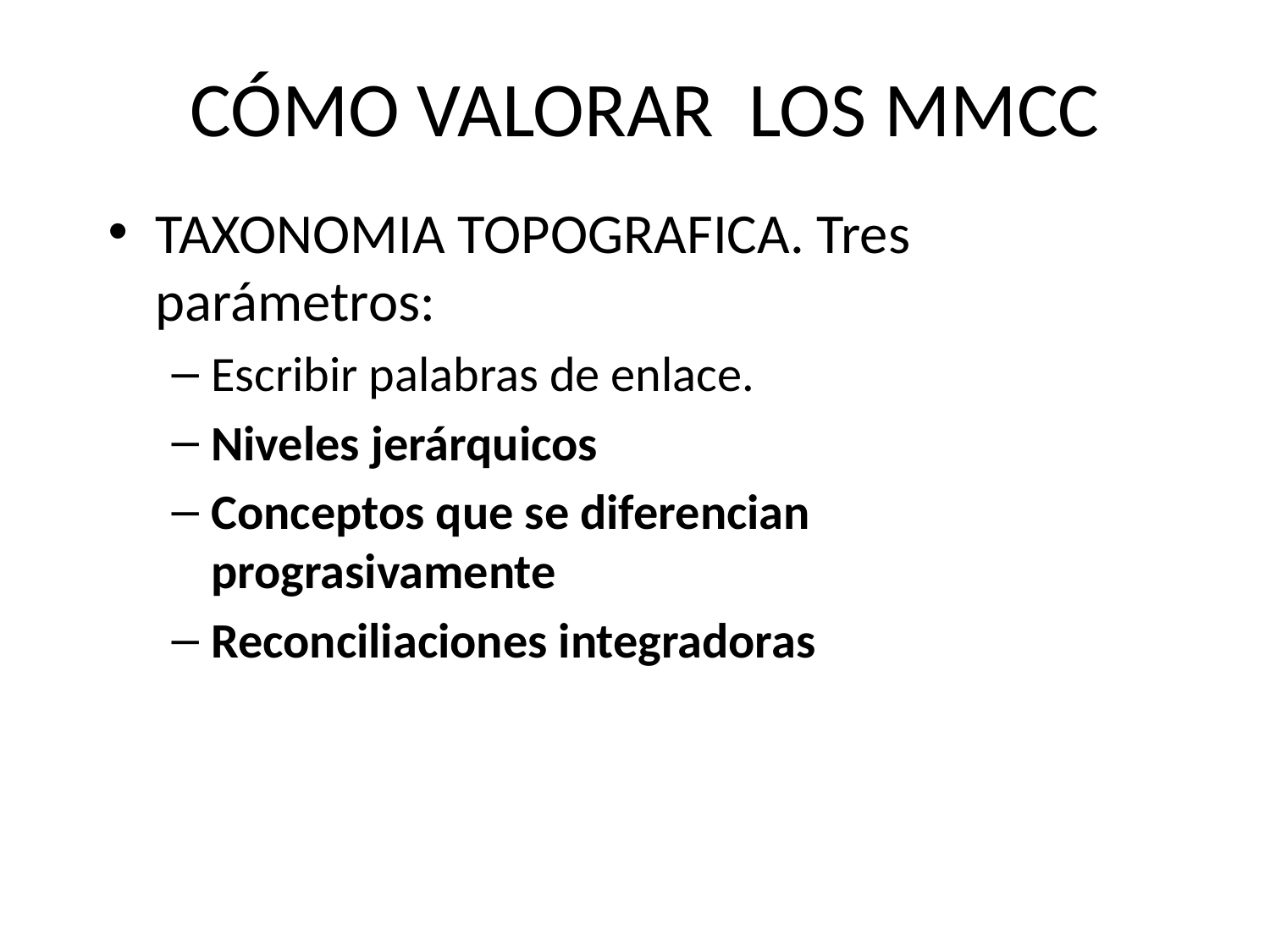

# CÓMO VALORAR  LOS MMCC
TAXONOMIA TOPOGRAFICA. Tres parámetros:
Escribir palabras de enlace.
Niveles jerárquicos
Conceptos que se diferencian prograsivamente
Reconciliaciones integradoras